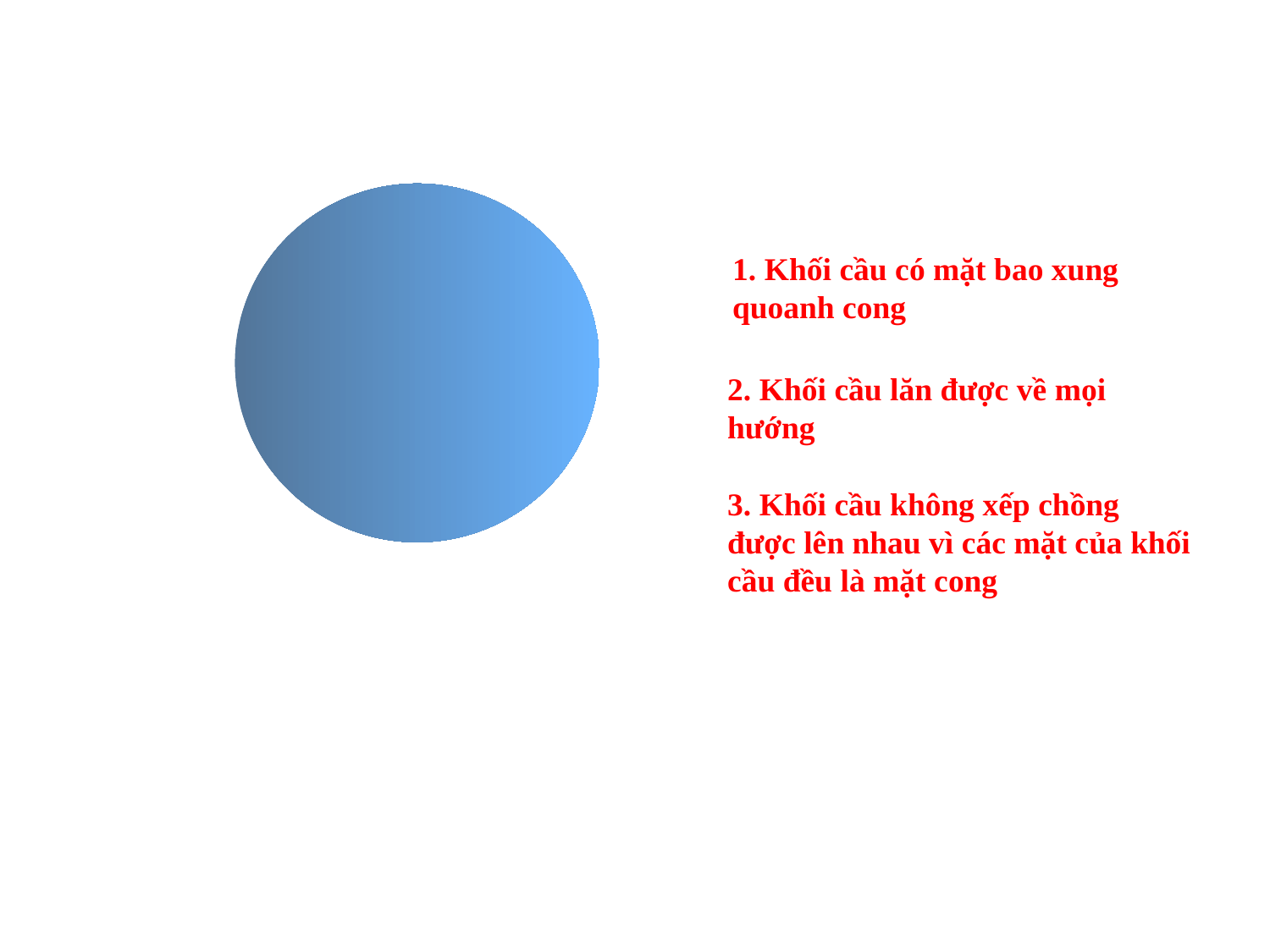

1. Khối cầu có mặt bao xung quoanh cong
2. Khối cầu lăn được về mọi hướng
3. Khối cầu không xếp chồng được lên nhau vì các mặt của khối cầu đều là mặt cong